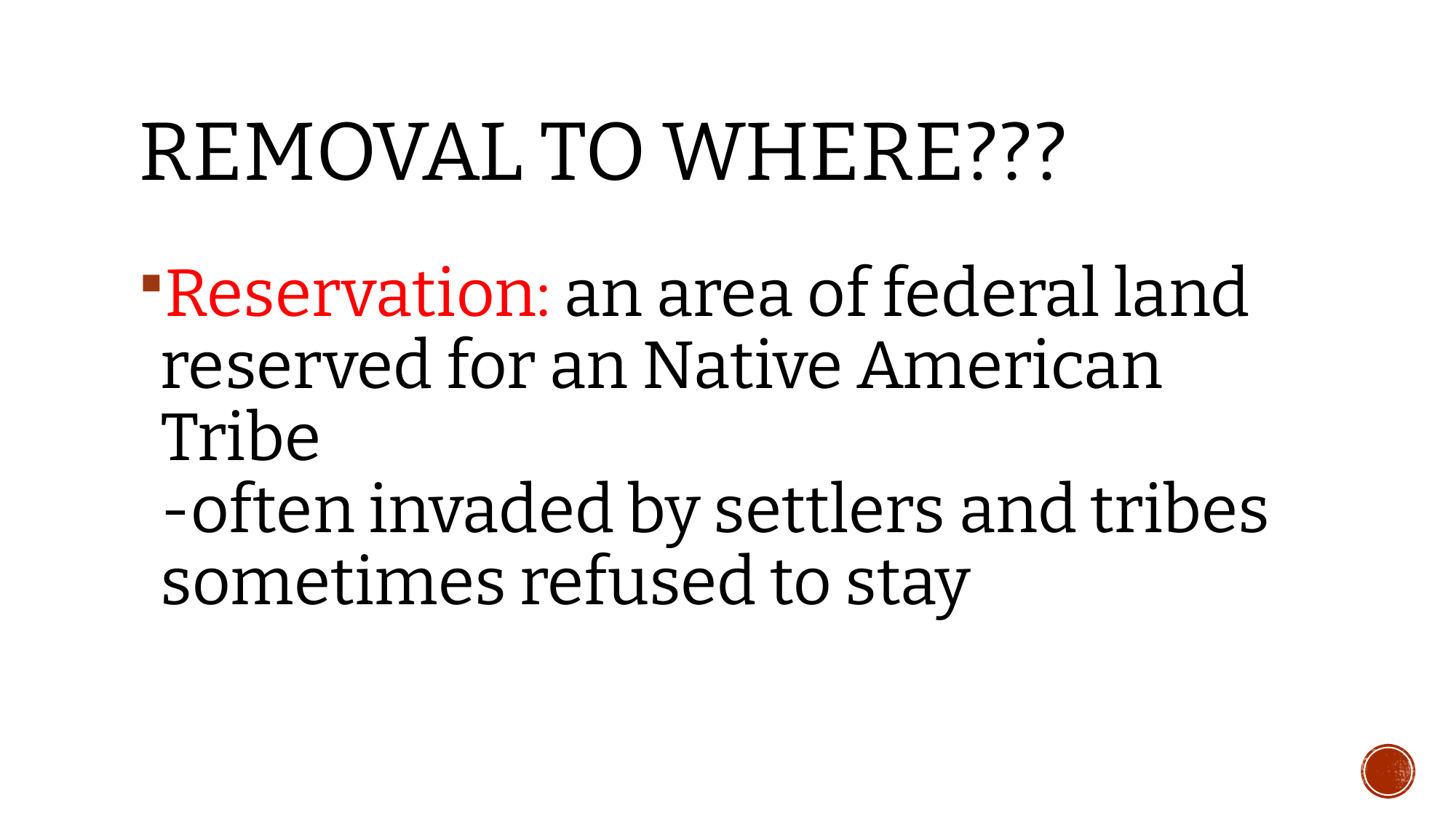

# Removal to where???
Reservation: an area of federal land reserved for an Native American Tribe
-often invaded by settlers and tribes sometimes refused to stay